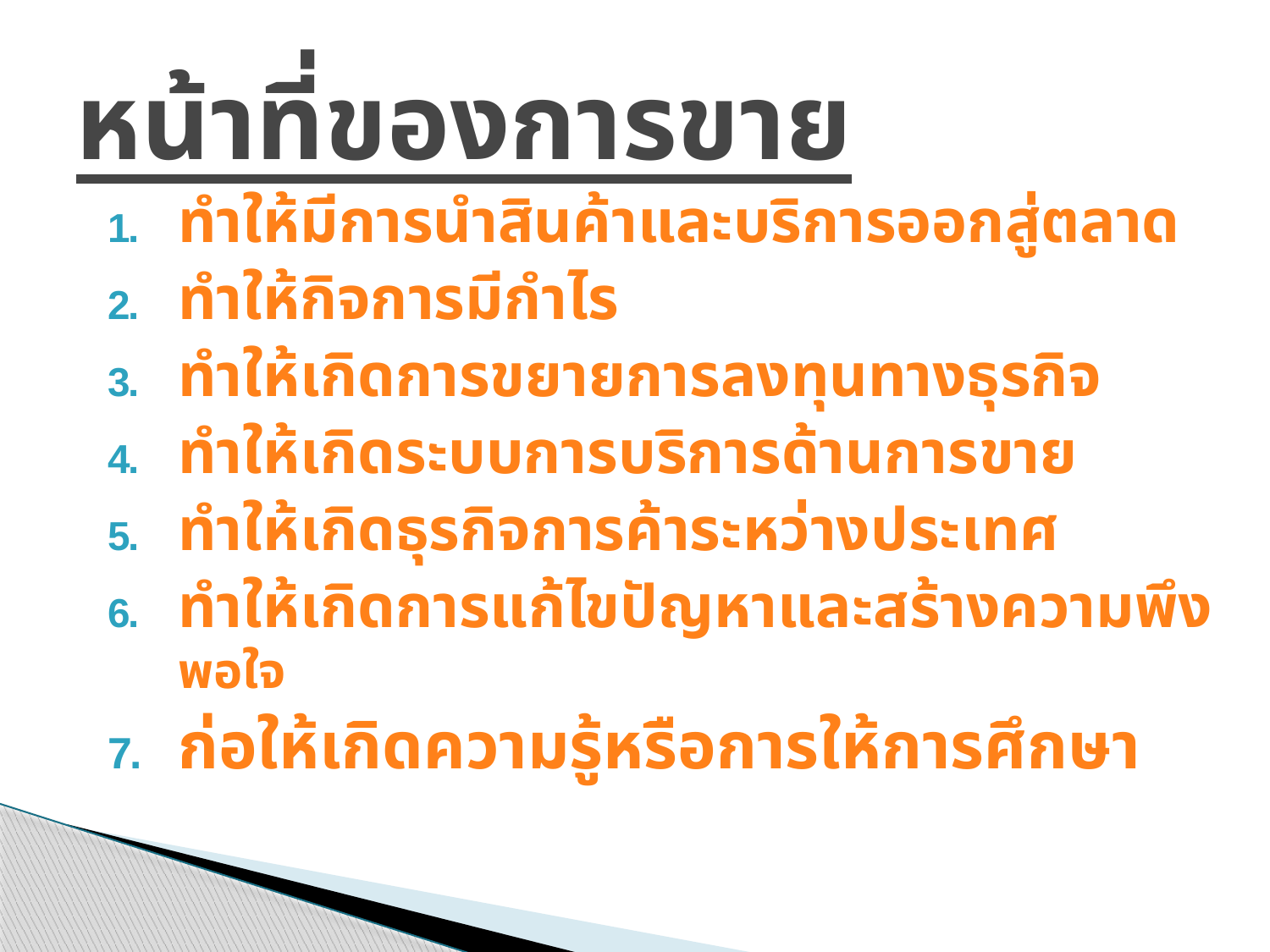

# หน้าที่ของการขาย
ทำให้มีการนำสินค้าและบริการออกสู่ตลาด
ทำให้กิจการมีกำไร
ทำให้เกิดการขยายการลงทุนทางธุรกิจ
ทำให้เกิดระบบการบริการด้านการขาย
ทำให้เกิดธุรกิจการค้าระหว่างประเทศ
ทำให้เกิดการแก้ไขปัญหาและสร้างความพึงพอใจ
ก่อให้เกิดความรู้หรือการให้การศึกษา